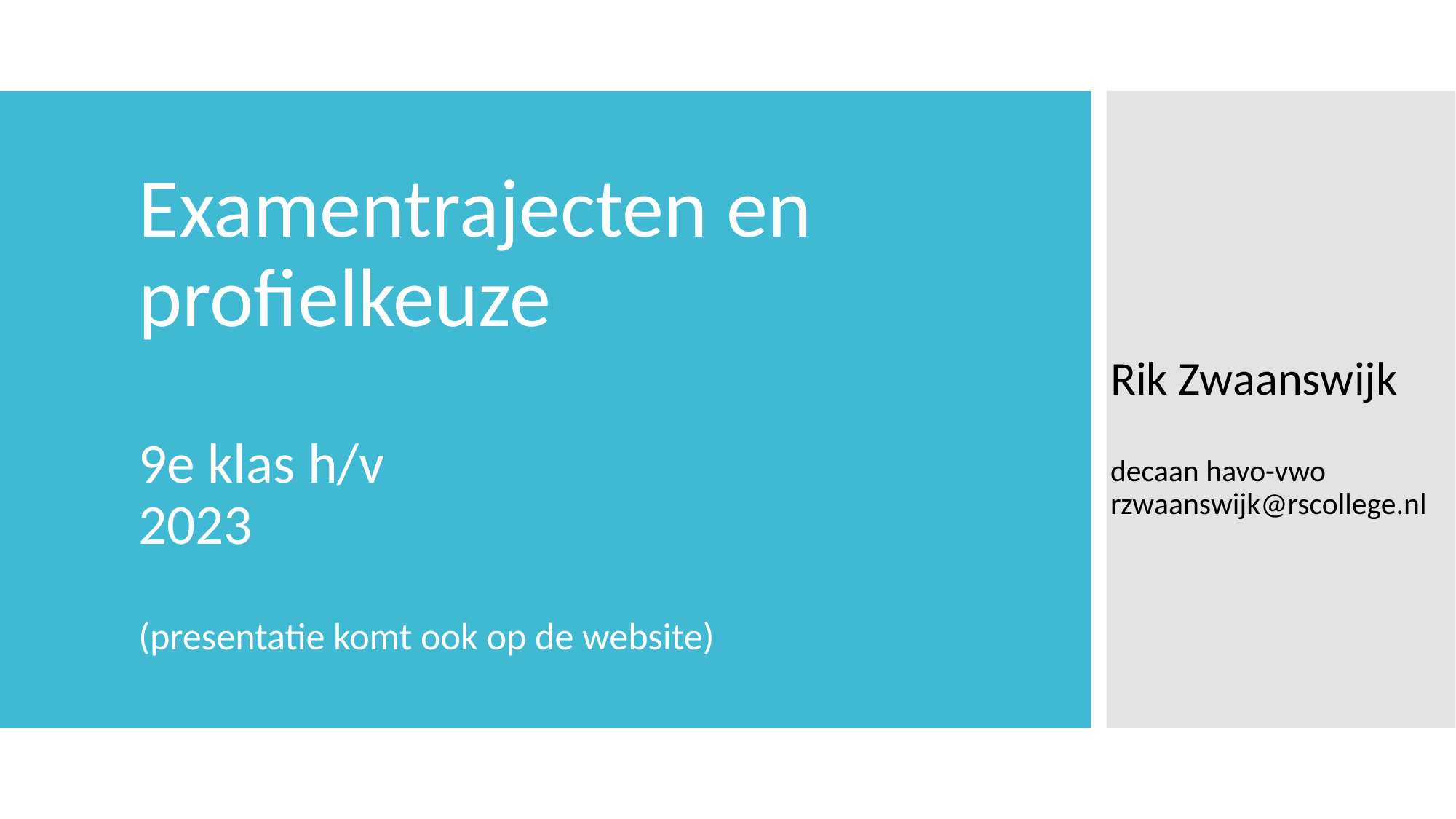

Rik Zwaanswijk
decaan havo-vwo
rzwaanswijk@rscollege.nl
# Examentrajecten en
profielkeuze

9e klas h/v
2023
(presentatie komt ook op de website)